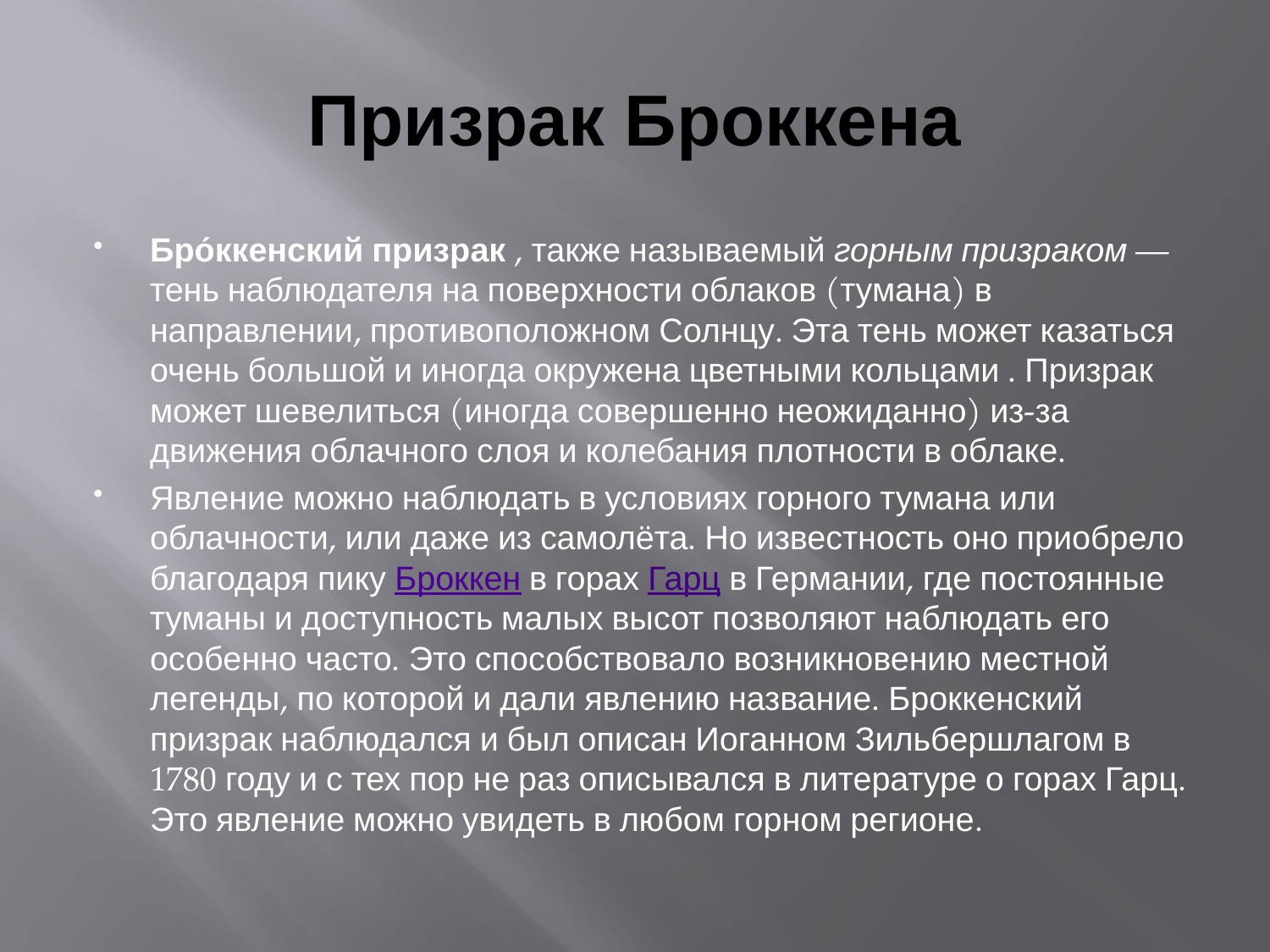

# Призрак Броккена
Бро́ккенский призрак , также называемый горным призраком — тень наблюдателя на поверхности облаков (тумана) в направлении, противоположном Солнцу. Эта тень может казаться очень большой и иногда окружена цветными кольцами . Призрак может шевелиться (иногда совершенно неожиданно) из-за движения облачного слоя и колебания плотности в облаке.
Явление можно наблюдать в условиях горного тумана или облачности, или даже из самолёта. Но известность оно приобрело благодаря пику Броккен в горах Гарц в Германии, где постоянные туманы и доступность малых высот позволяют наблюдать его особенно часто. Это способствовало возникновению местной легенды, по которой и дали явлению название. Броккенский призрак наблюдался и был описан Иоганном Зильбершлагом в 1780 году и с тех пор не раз описывался в литературе о горах Гарц. Это явление можно увидеть в любом горном регионе.